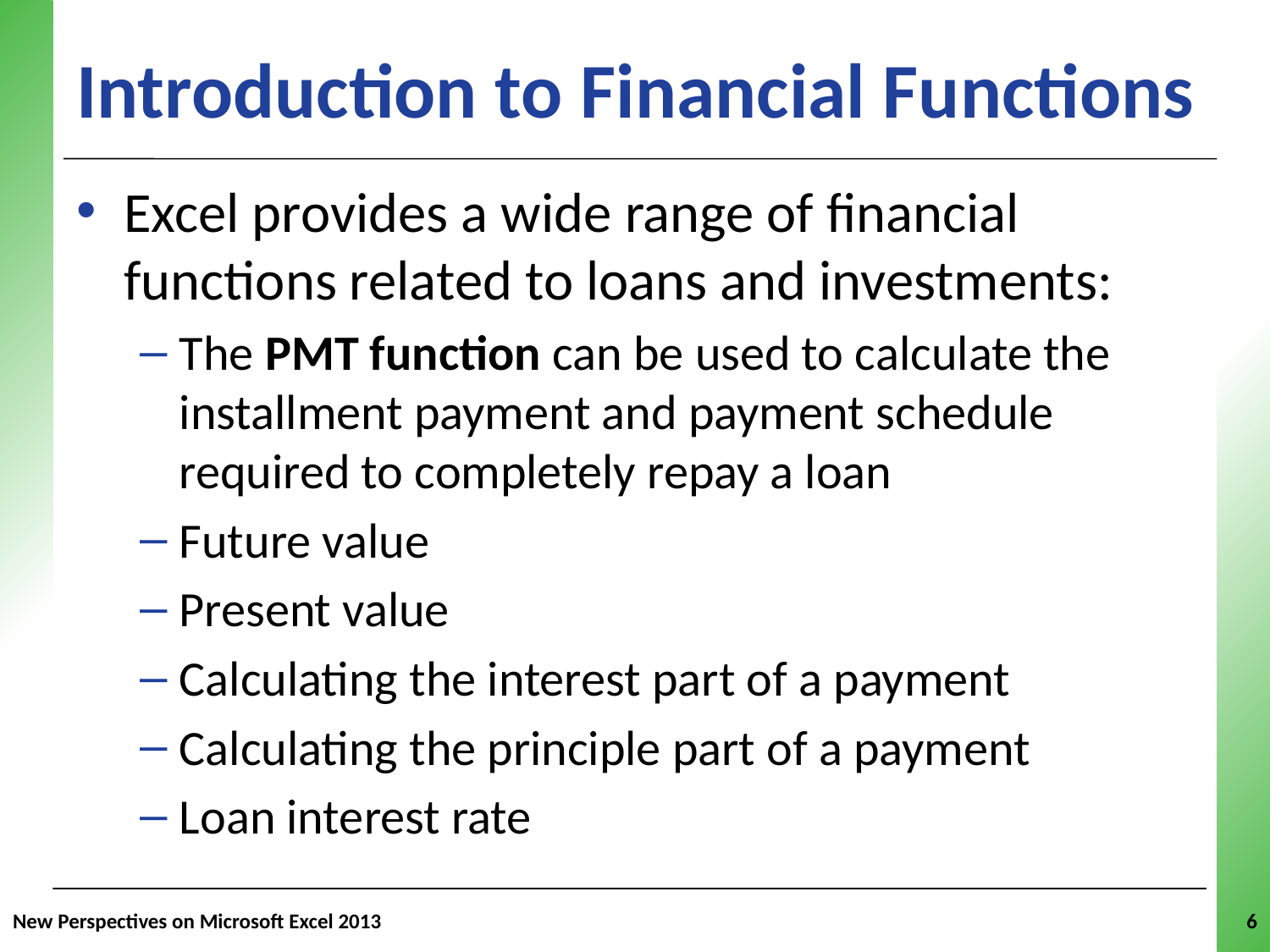

# Introduction to Financial Functions
Excel provides a wide range of financial functions related to loans and investments:
The PMT function can be used to calculate the installment payment and payment schedule required to completely repay a loan
Future value
Present value
Calculating the interest part of a payment
Calculating the principle part of a payment
Loan interest rate
New Perspectives on Microsoft Excel 2013
6